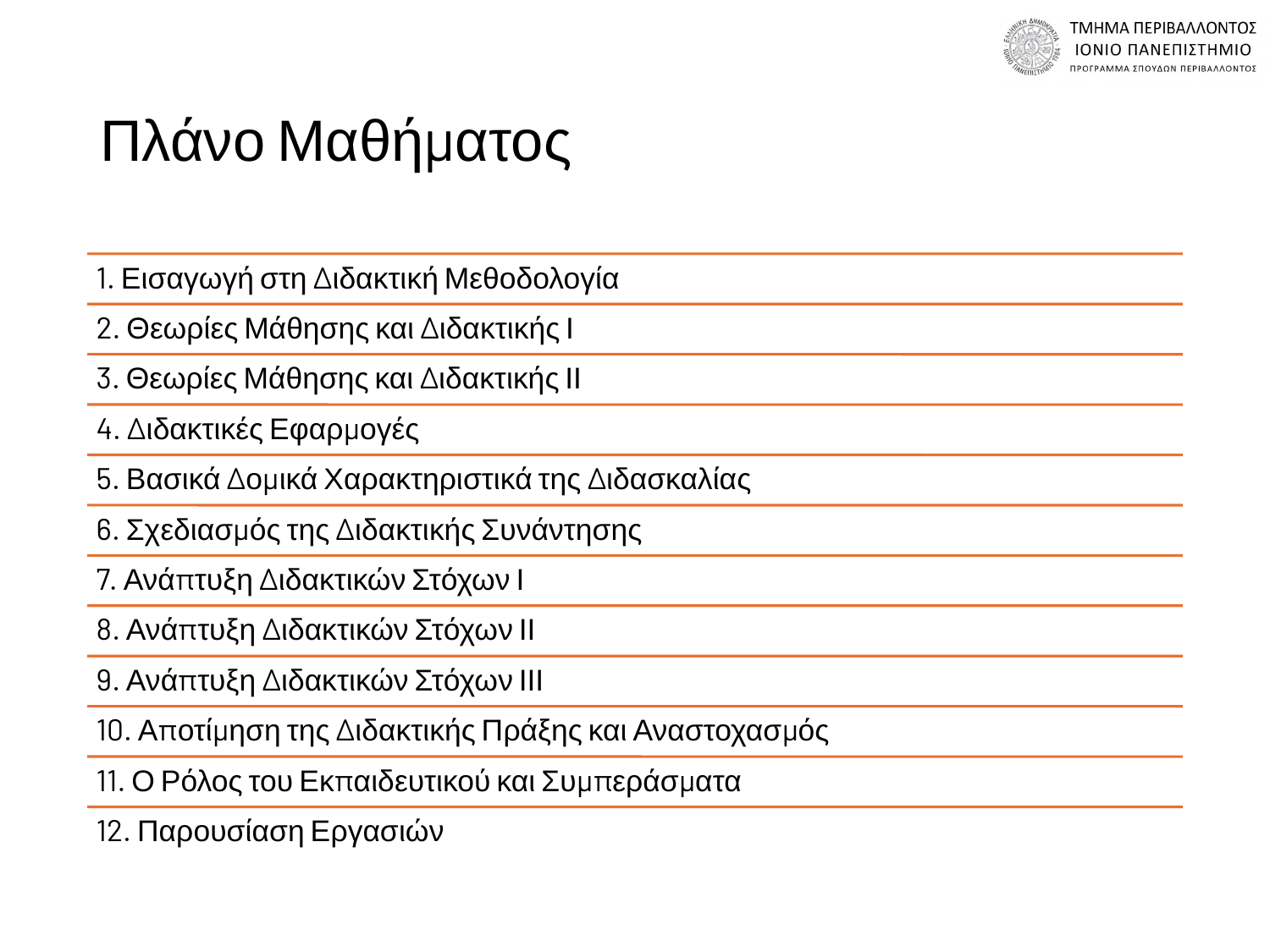

# Πλάνο Μαθήματος
1. Εισαγωγή στη Διδακτική Μεθοδολογία
2. Θεωρίες Μάθησης και Διδακτικής Ι
3. Θεωρίες Μάθησης και Διδακτικής ΙΙ
4. Διδακτικές Εφαρμογές
5. Βασικά Δομικά Χαρακτηριστικά της Διδασκαλίας
6. Σχεδιασμός της Διδακτικής Συνάντησης
7. Ανάπτυξη Διδακτικών Στόχων Ι
8. Ανάπτυξη Διδακτικών Στόχων ΙΙ
9. Ανάπτυξη Διδακτικών Στόχων ΙΙΙ
10. Αποτίμηση της Διδακτικής Πράξης και Αναστοχασμός
11. Ο Ρόλος του Εκπαιδευτικού και Συμπεράσματα
12. Παρουσίαση Εργασιών